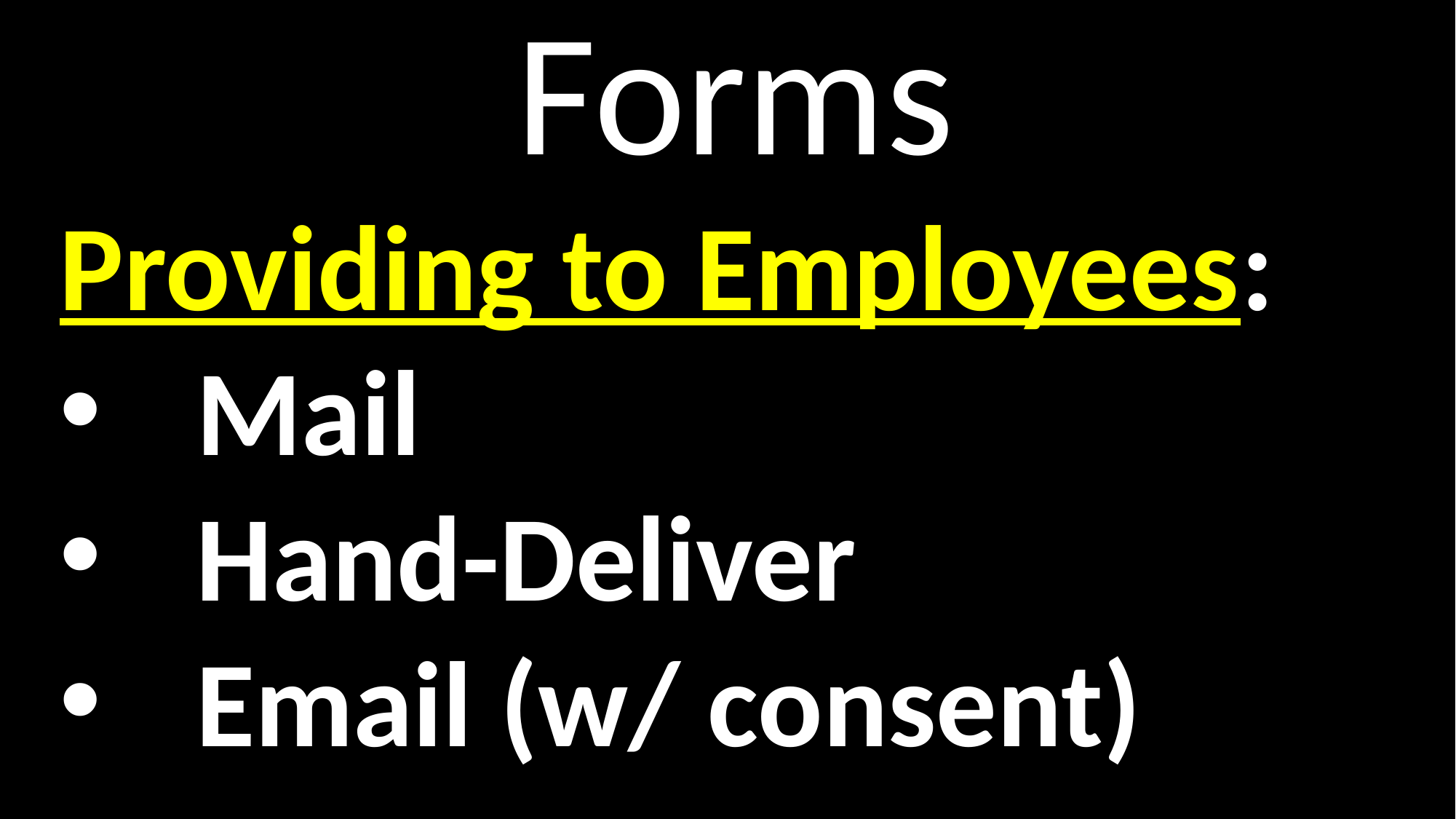

Providing to Employees:
Mail
Hand-Deliver
Email (w/ consent)
Forms